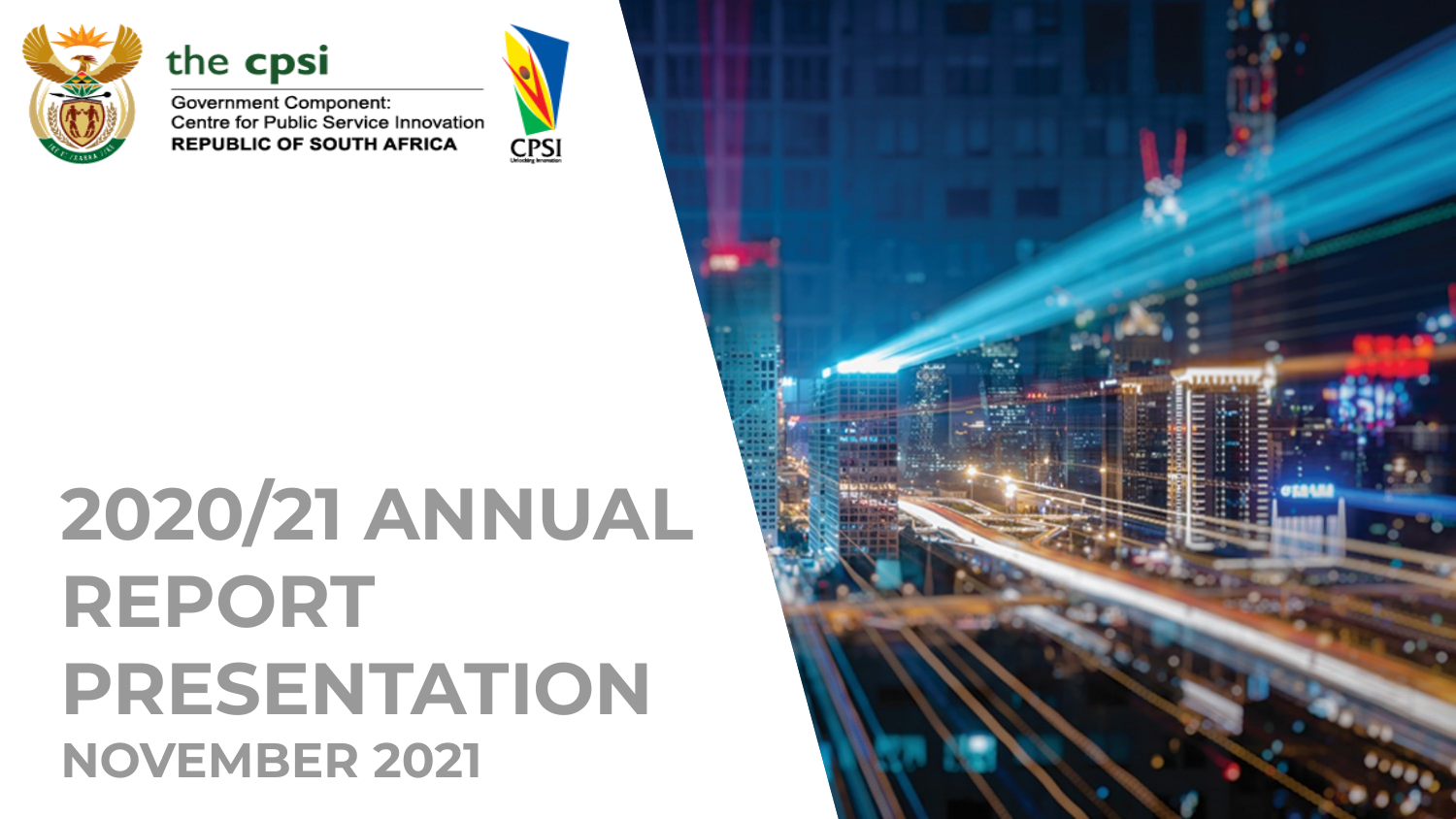

# 2020/21 ANNUAL REPORT PRESENTATION  NOVEMBER 2021